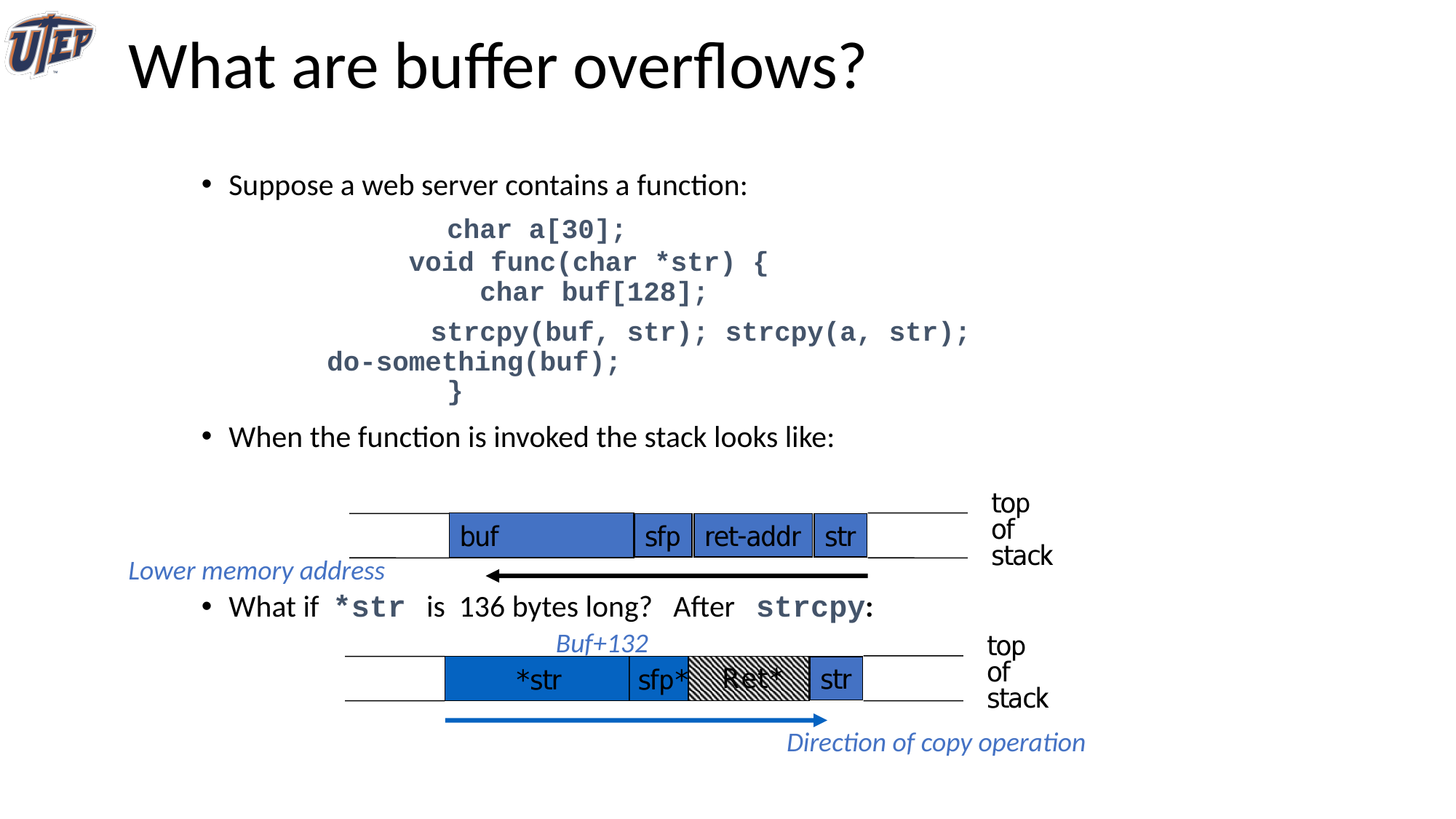

# What are buffer overflows?
Suppose a web server contains a function:
		char a[30];
           void func(char *str) {
   		  char buf[128];
              strcpy(buf, str); strcpy(a, str);		       do-something(buf);
 		}
When the function is invoked the stack looks like:

What if  *str   is  136 bytes long?   After   strcpy:
top
of
stack
buf
sfp
ret-addr
str

Lower memory address
Buf+132
top
of
stack
str

Ret*

       *str         sfp*

Direction of copy operation